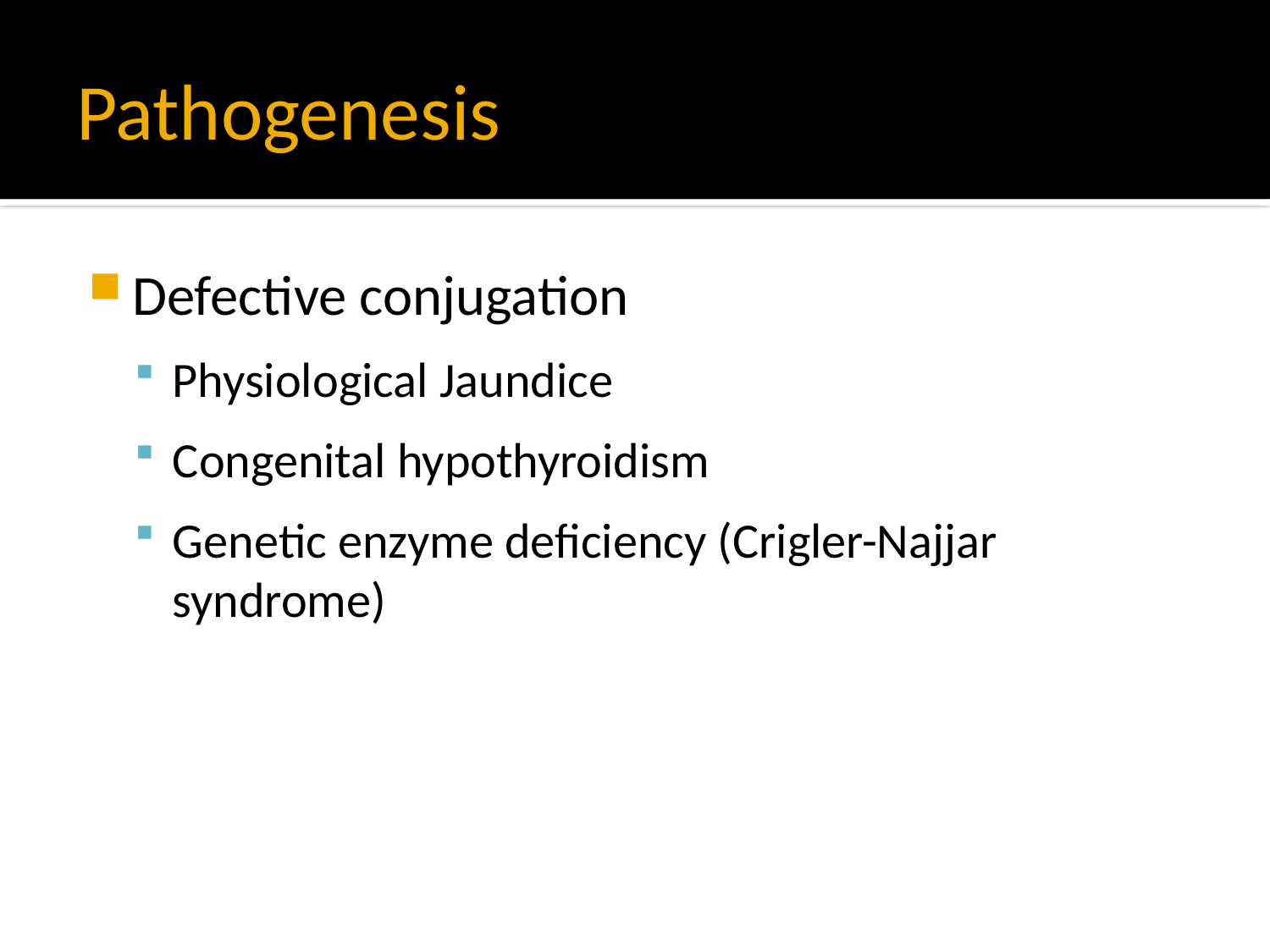

# Pathogenesis
Defective conjugation
Physiological Jaundice
Congenital hypothyroidism
Genetic enzyme deficiency (Crigler-Najjar syndrome)